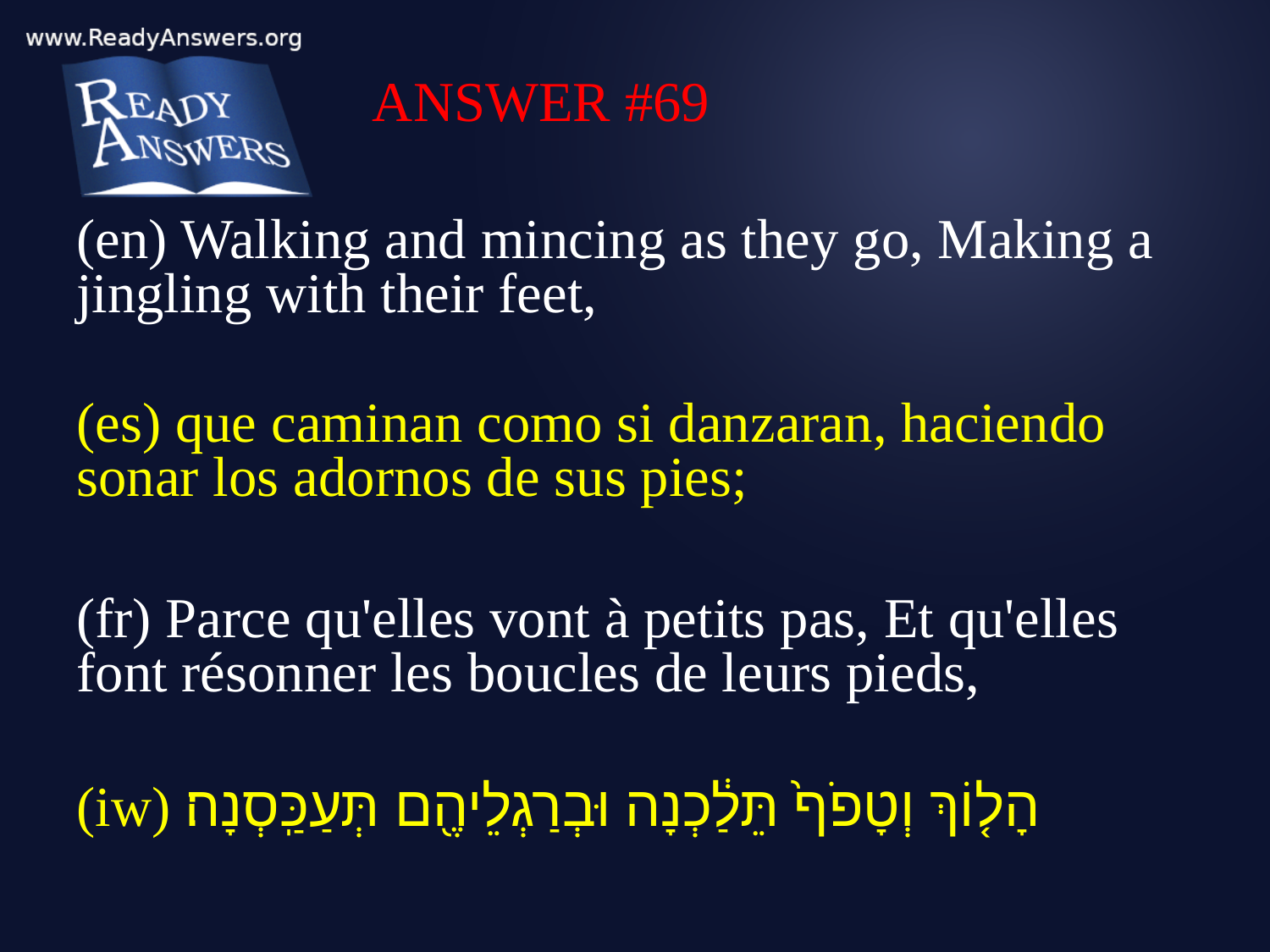

ANSWER #69
(en) Walking and mincing as they go, Making a jingling with their feet,
(es) que caminan como si danzaran, haciendo sonar los adornos de sus pies;
(fr) Parce qu'elles vont à petits pas, Et qu'elles font résonner les boucles de leurs pieds,
(iw) הָל֤וֹךְ וְטָפֹף֙ תֵּלַ֔כְנָה וּבְרַגְלֵיהֶ֖ם תְּעַכַּֽסְנָה׃